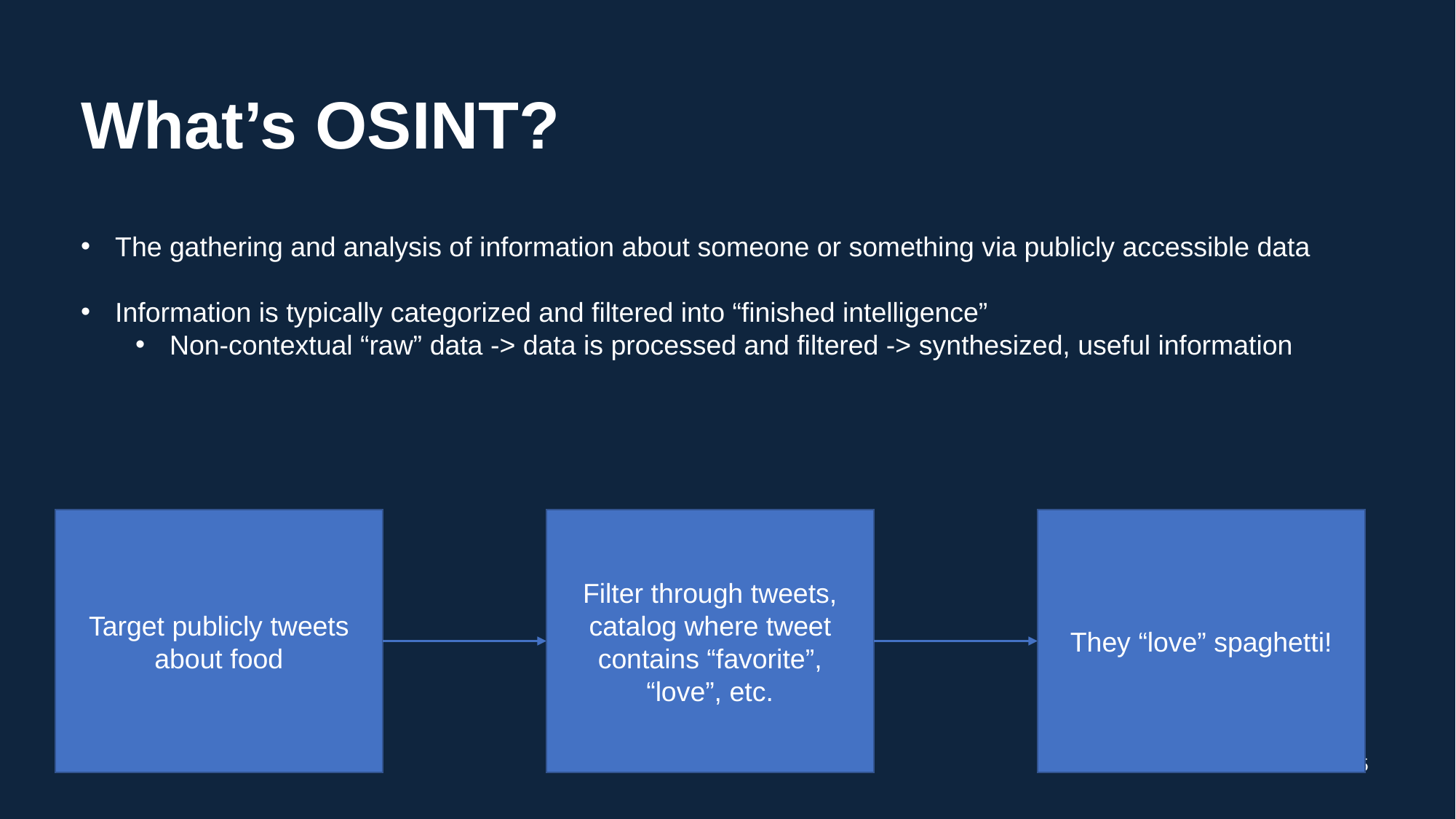

# What’s OSINT?
The gathering and analysis of information about someone or something via publicly accessible data

Information is typically categorized and filtered into “finished intelligence”
Non-contextual “raw” data -> data is processed and filtered -> synthesized, useful information
Target publicly tweets about food
Filter through tweets, catalog where tweet contains “favorite”, “love”, etc.
They “love” spaghetti!
5